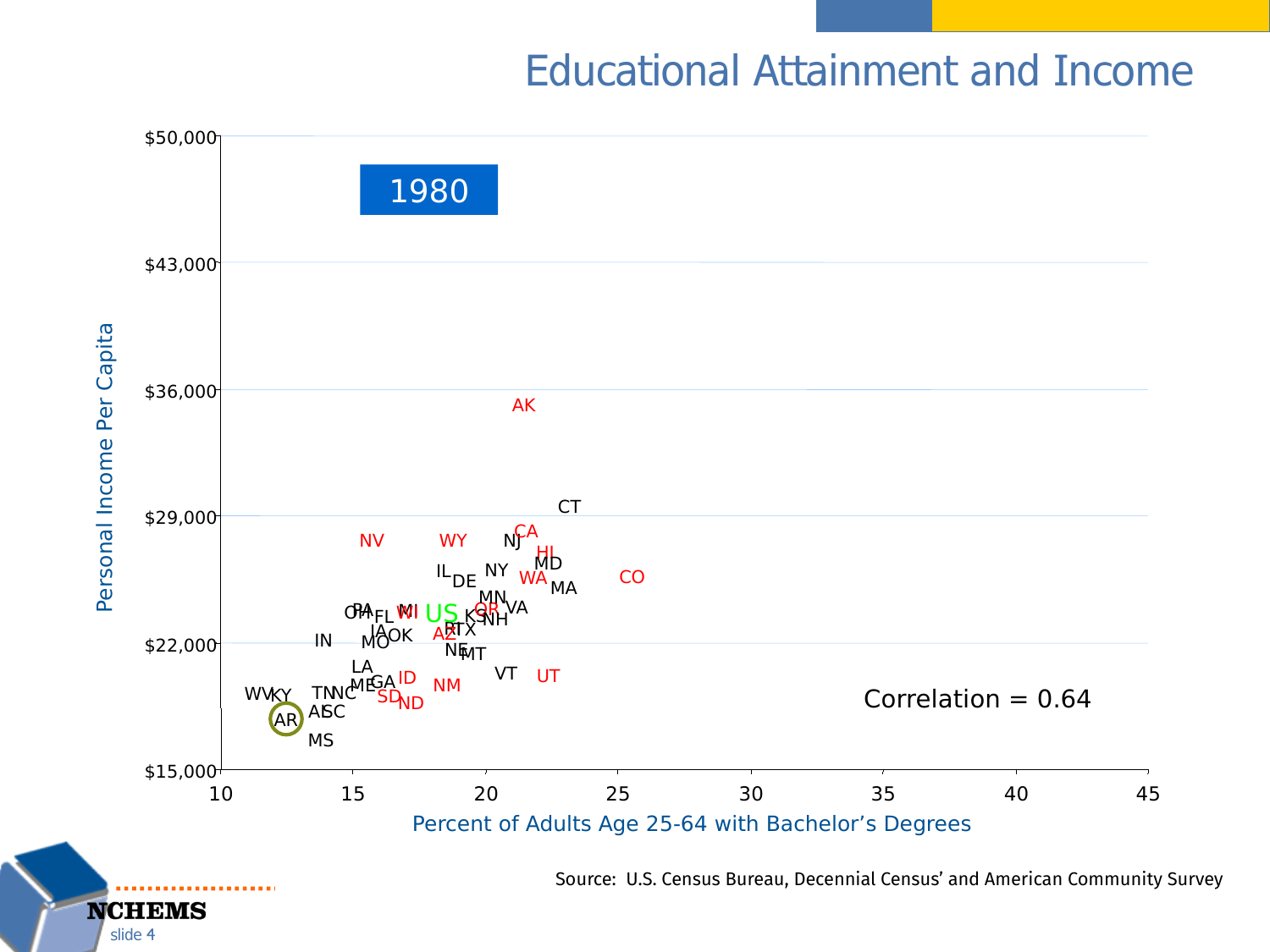

# Educational Attainment and Income
$50,000

1980
$43,000

$36,000

AK
Personal Income Per Capita
CT
$29,000

CA
NV
WY
NJ
HI
MD
NY
IL
CO
WA
DE
MA
MN
VA
US
OR
PA
MI
OH
WI
KS
FL
NH
RI
TX
IA
AZ
OK
IN
MO
$22,000
NE

MT
LA
VT
UT
ID
GA
ME
NM
TN
NC
WV
Correlation = 0.64
KY
SD

ND
AL
SC
AR
MS
$15,000
10
15
20
25
30
35
40
45
Percent of Adults Age 25-64 with Bachelor’s Degrees

Source:  U.S. Census Bureau, Decennial Census’ and American Community Survey
slide 4